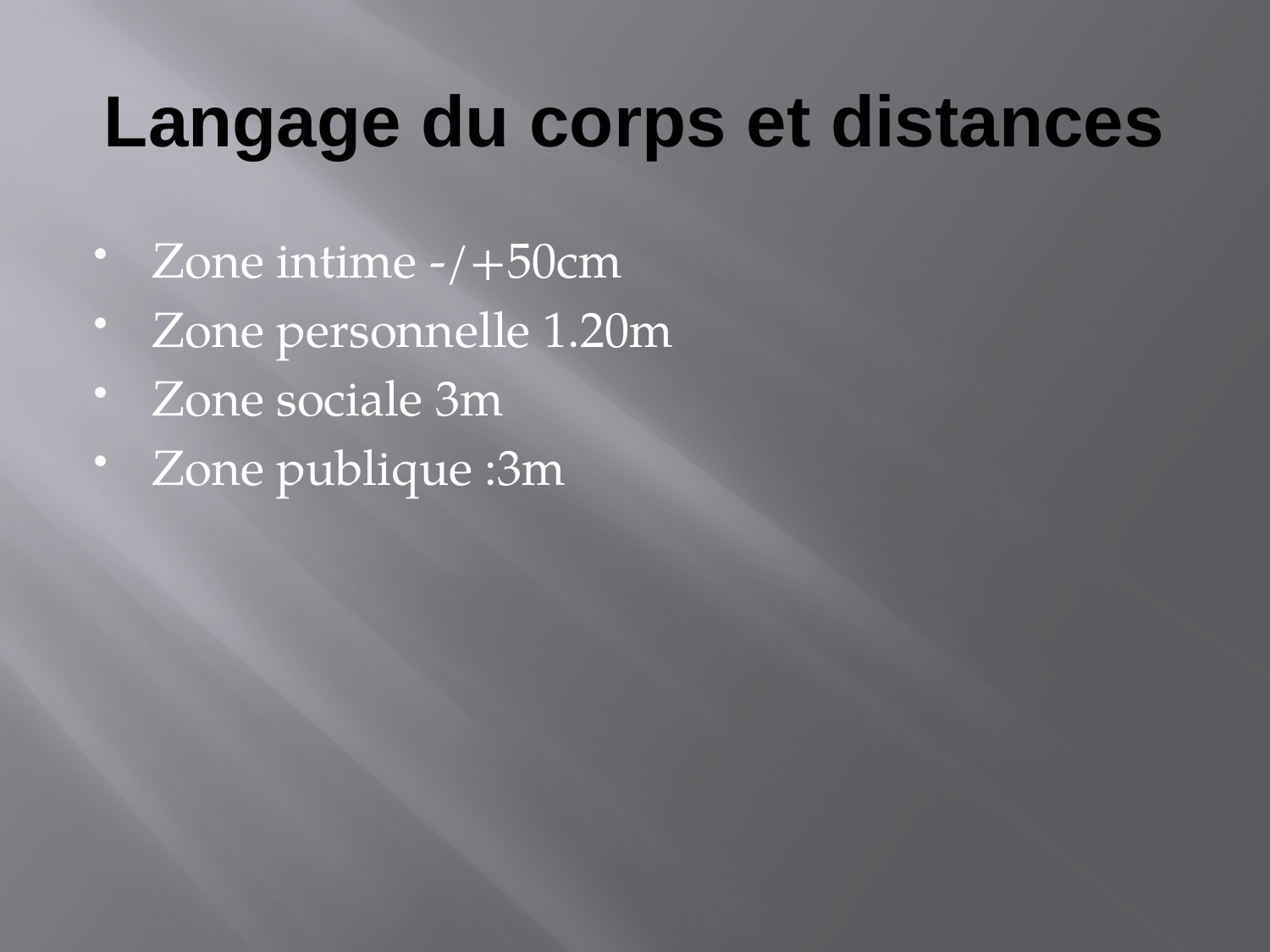

# Langage du corps et distances
Zone intime -/+50cm
Zone personnelle 1.20m
Zone sociale 3m
Zone publique :3m